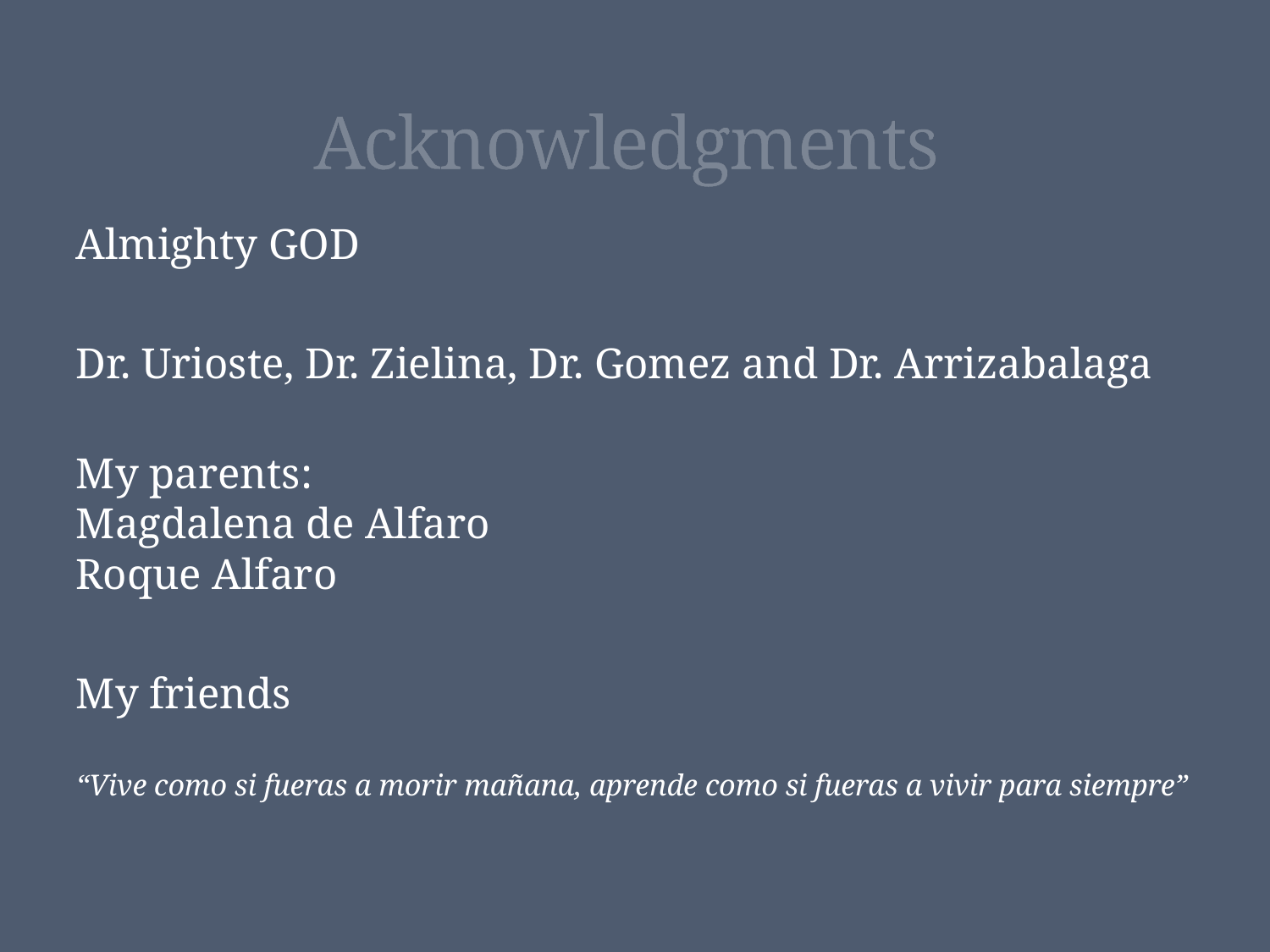

# Acknowledgments
Almighty GOD

Dr. Urioste, Dr. Zielina, Dr. Gomez and Dr. Arrizabalaga
My parents:
Magdalena de Alfaro
Roque Alfaro

My friends
“Vive como si fueras a morir mañana, aprende como si fueras a vivir para siempre”